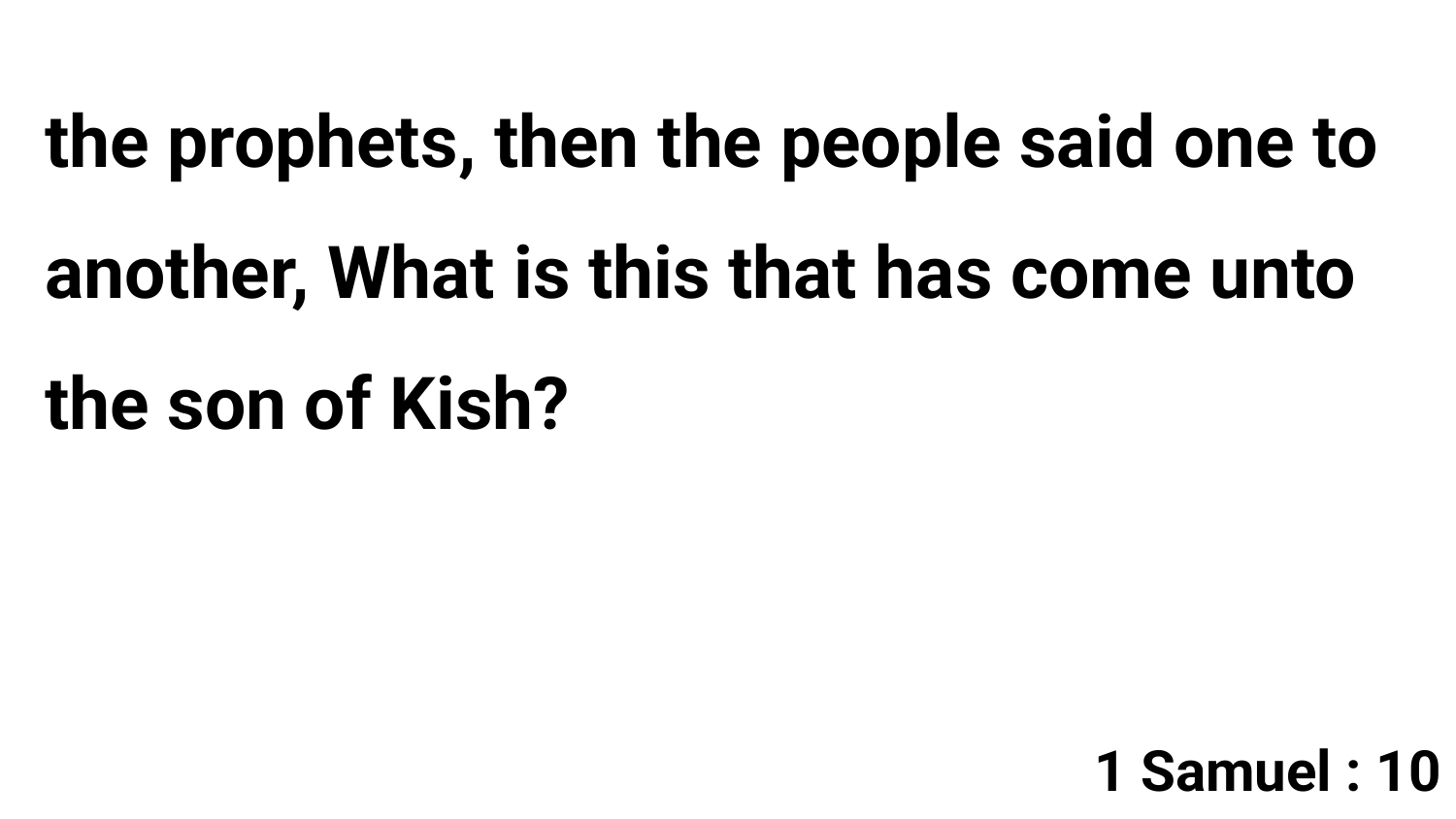

the prophets, then the people said one to another, What is this that has come unto the son of Kish?
1 Samuel : 10